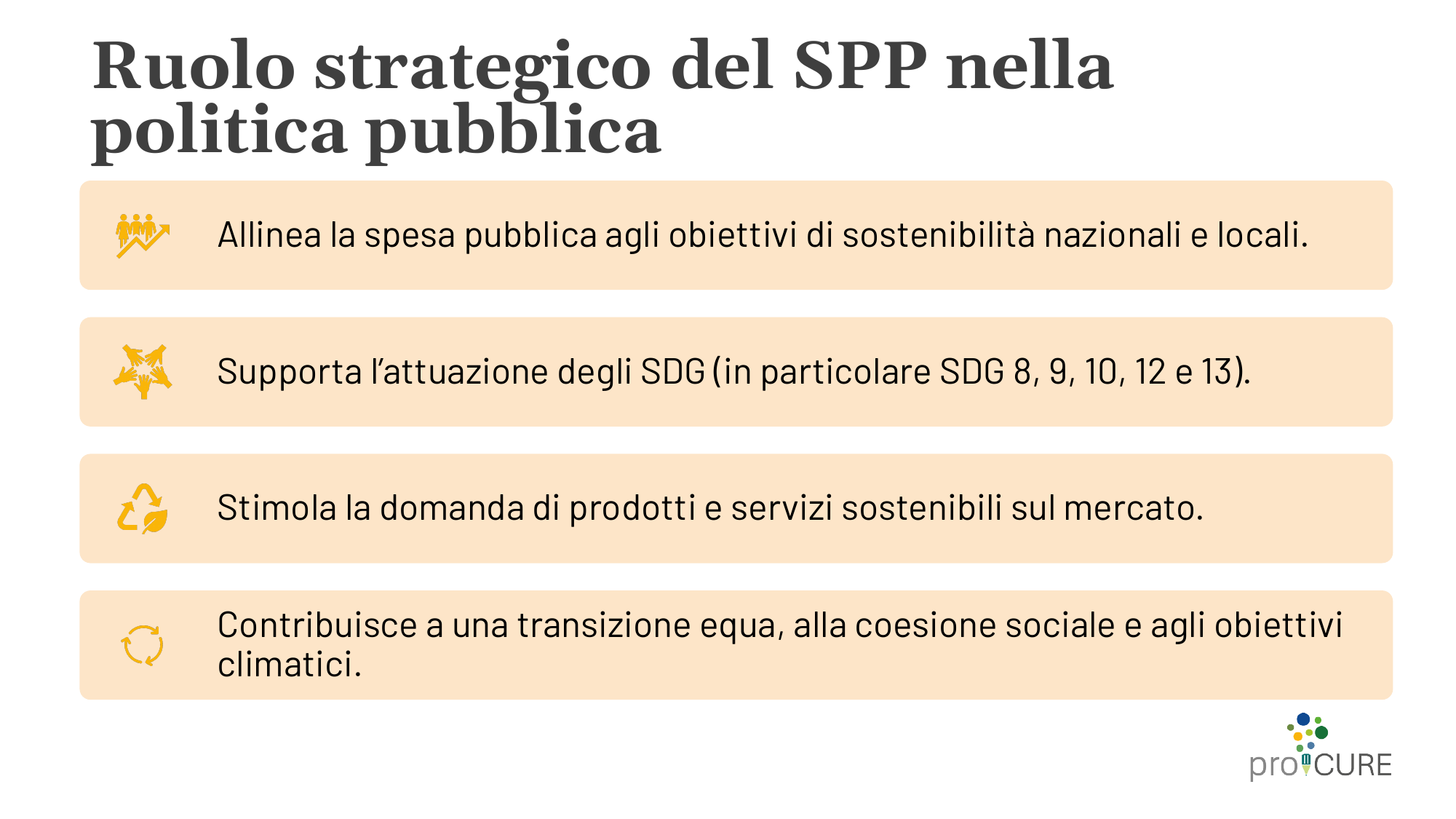

# Ruolo strategico del SPP nella politica pubblica

Allinea la spesa pubblica agli obiettivi di sostenibilità nazionali e locali.

Supporta l’attuazione degli SDG (in particolare SDG 8, 9, 10, 12 e 13).

Stimola la domanda di prodotti e servizi sostenibili sul mercato.

Contribuisce a una transizione equa, alla coesione sociale e agli obiettivi climatici.